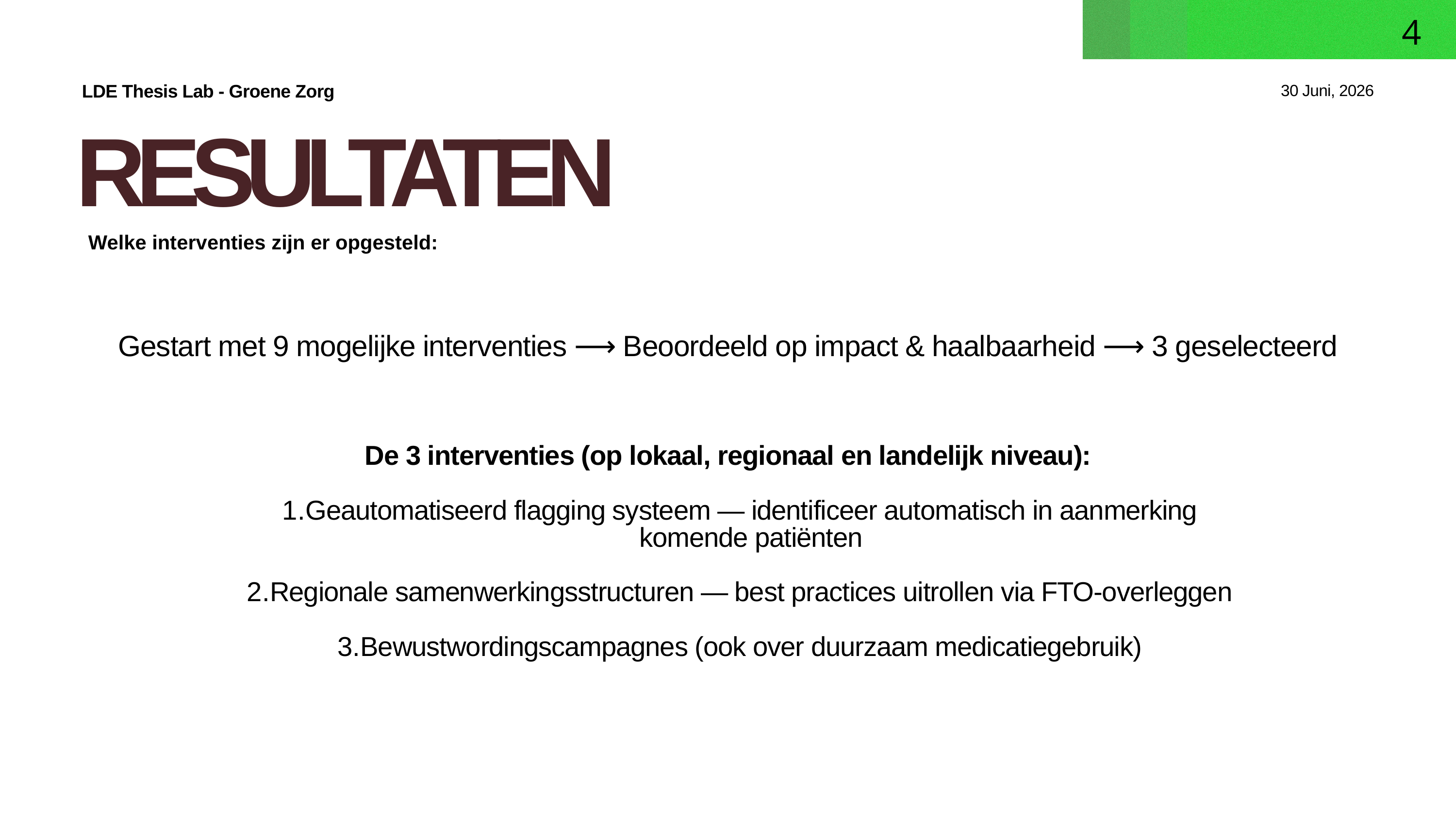

4
LDE Thesis Lab - Groene Zorg
30 Juni, 2026
RESULTATEN
Welke interventies zijn er opgesteld:
Gestart met 9 mogelijke interventies ⟶ Beoordeeld op impact & haalbaarheid ⟶ 3 geselecteerd
De 3 interventies (op lokaal, regionaal en landelijk niveau):

Geautomatiseerd flagging systeem — identificeer automatisch in aanmerking komende patiënten

Regionale samenwerkingsstructuren — best practices uitrollen via FTO-overleggen

Bewustwordingscampagnes (ook over duurzaam medicatiegebruik)